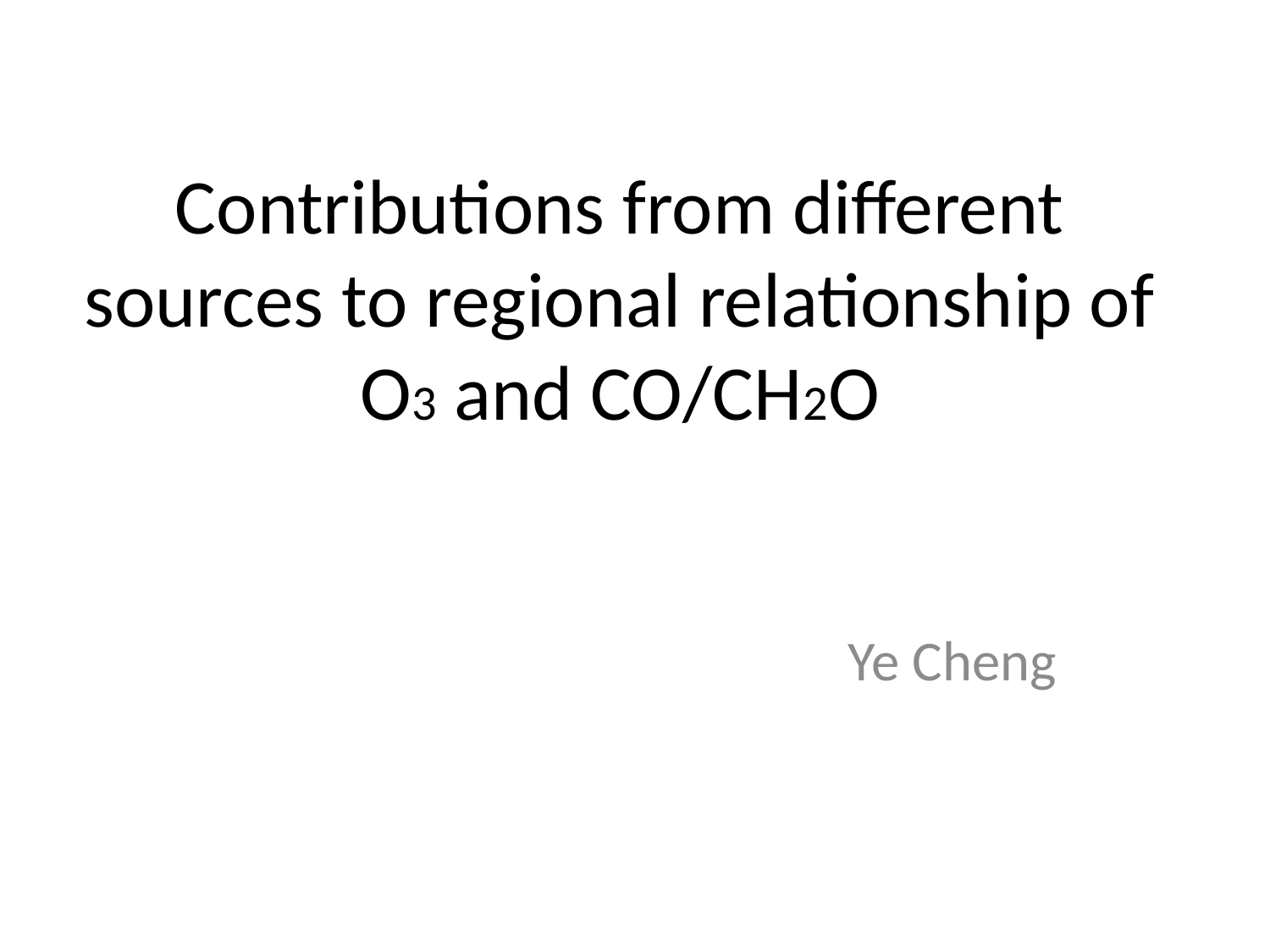

# Contributions from different sources to regional relationship of O3 and CO/CH2O

                                                  Ye Cheng